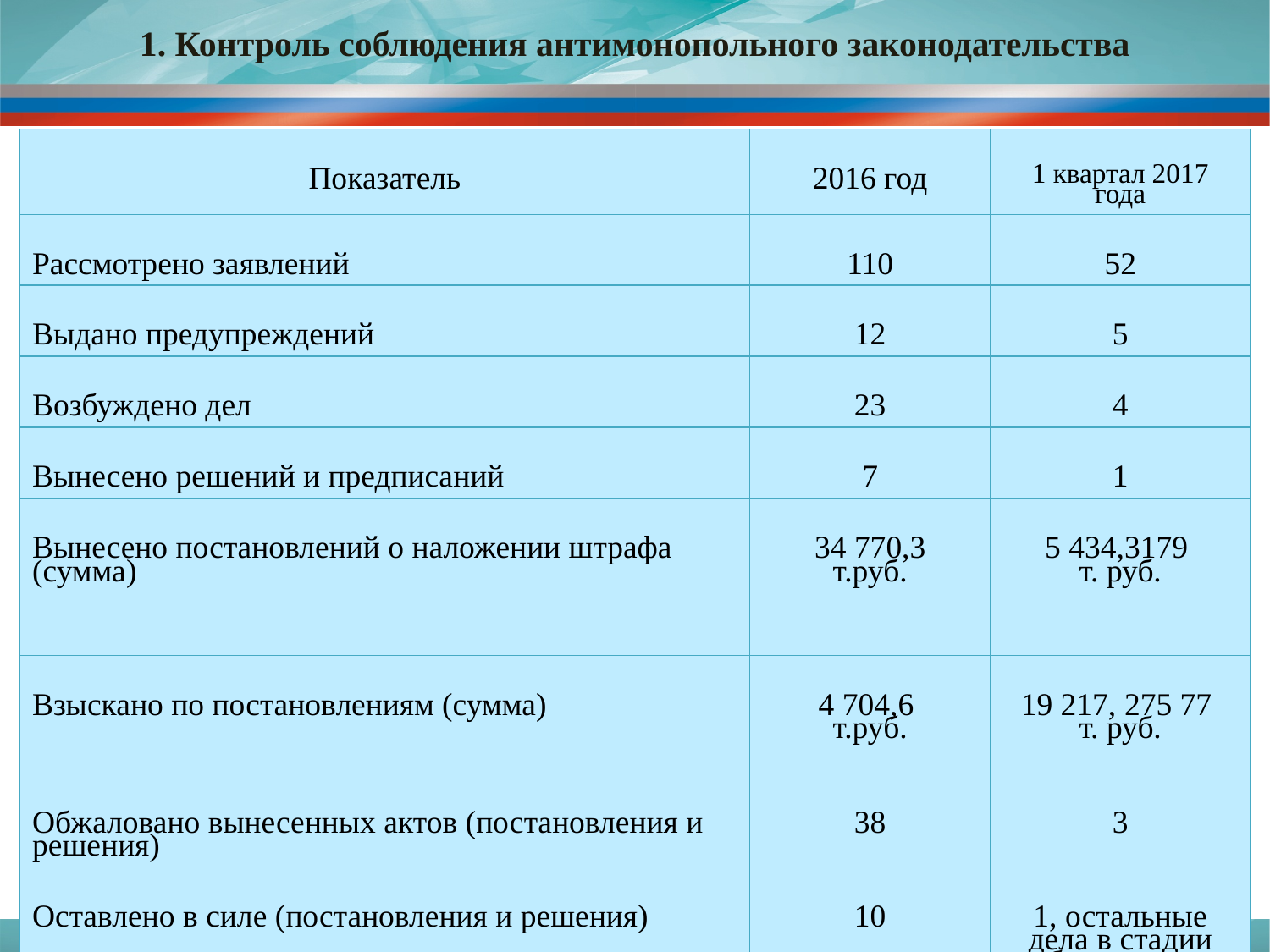

1. Контроль соблюдения антимонопольного законодательства
| Показатель | 2016 год | 1 квартал 2017 года |
| --- | --- | --- |
| Рассмотрено заявлений | 110 | 52 |
| Выдано предупреждений | 12 | 5 |
| Возбуждено дел | 23 | 4 |
| Вынесено решений и предписаний | 7 | 1 |
| Вынесено постановлений о наложении штрафа (сумма) | 34 770,3 т.руб. | 5 434,3179 т. руб. |
| Взыскано по постановлениям (сумма) | 4 704,6 т.руб. | 19 217, 275 77 т. руб. |
| Обжаловано вынесенных актов (постановления и решения) | 38 | 3 |
| Оставлено в силе (постановления и решения) | 10 | 1, остальные дела в стадии обжалования |